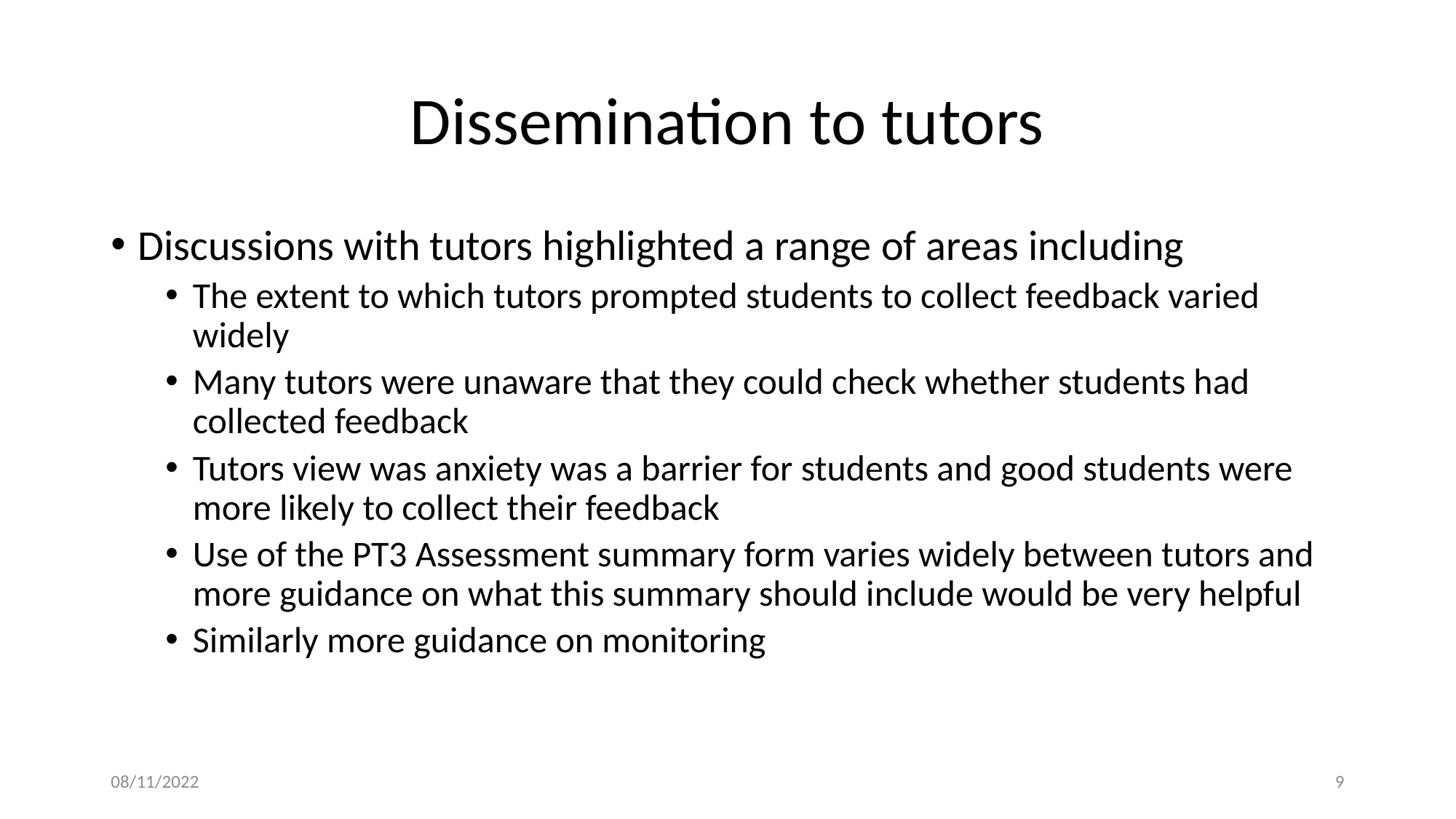

# Dissemination to tutors
Discussions with tutors highlighted a range of areas including
The extent to which tutors prompted students to collect feedback varied widely
Many tutors were unaware that they could check whether students had collected feedback
Tutors view was anxiety was a barrier for students and good students were more likely to collect their feedback
Use of the PT3 Assessment summary form varies widely between tutors and more guidance on what this summary should include would be very helpful
Similarly more guidance on monitoring

08/11/2022
9